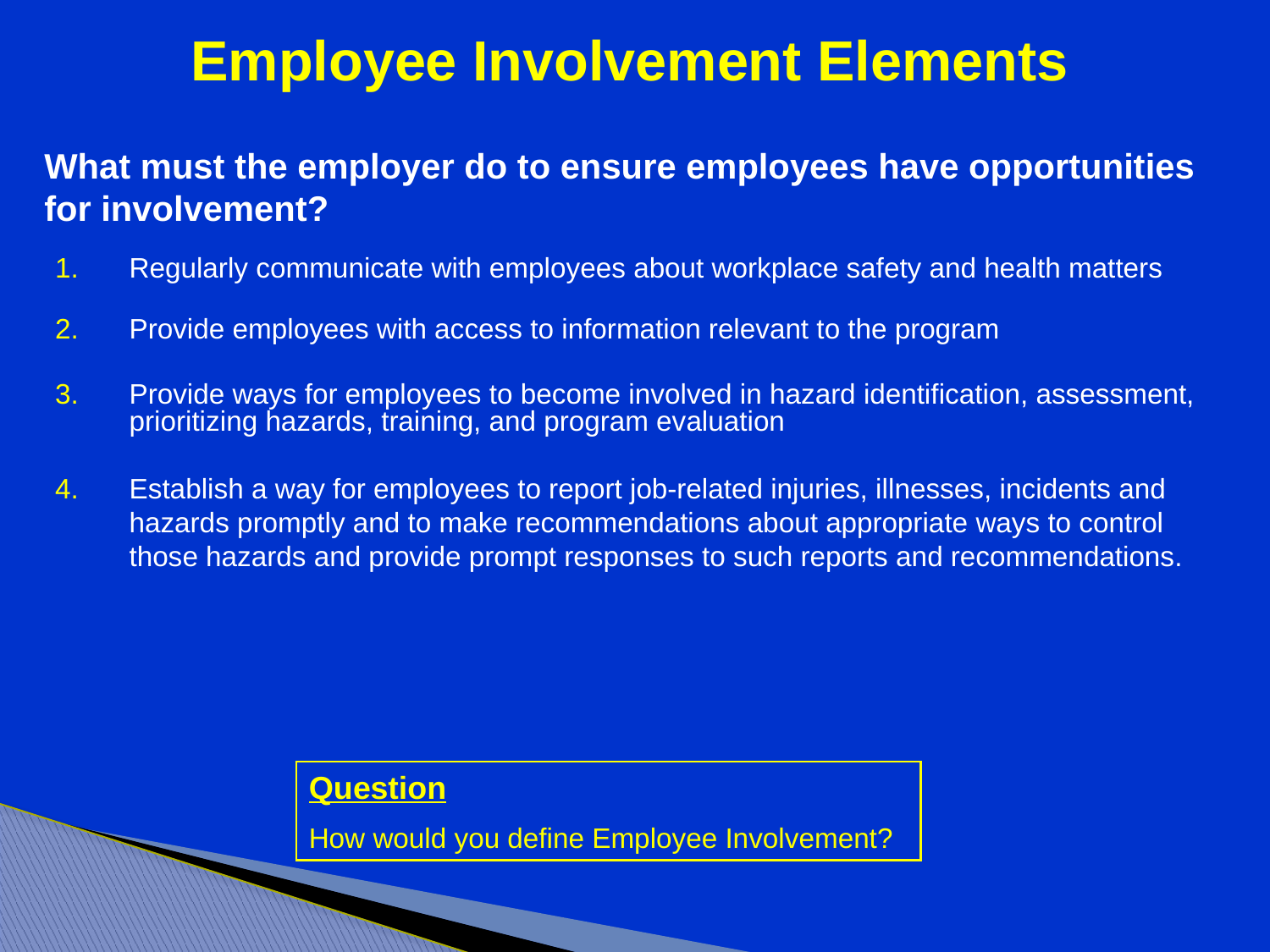

# Employee Involvement Elements
What must the employer do to ensure employees have opportunities for involvement?
Regularly communicate with employees about workplace safety and health matters

Provide employees with access to information relevant to the program

Provide ways for employees to become involved in hazard identification, assessment, prioritizing hazards, training, and program evaluation
Establish a way for employees to report job-related injuries, illnesses, incidents and hazards promptly and to make recommendations about appropriate ways to control those hazards and provide prompt responses to such reports and recommendations.

Question
How would you define Employee Involvement?